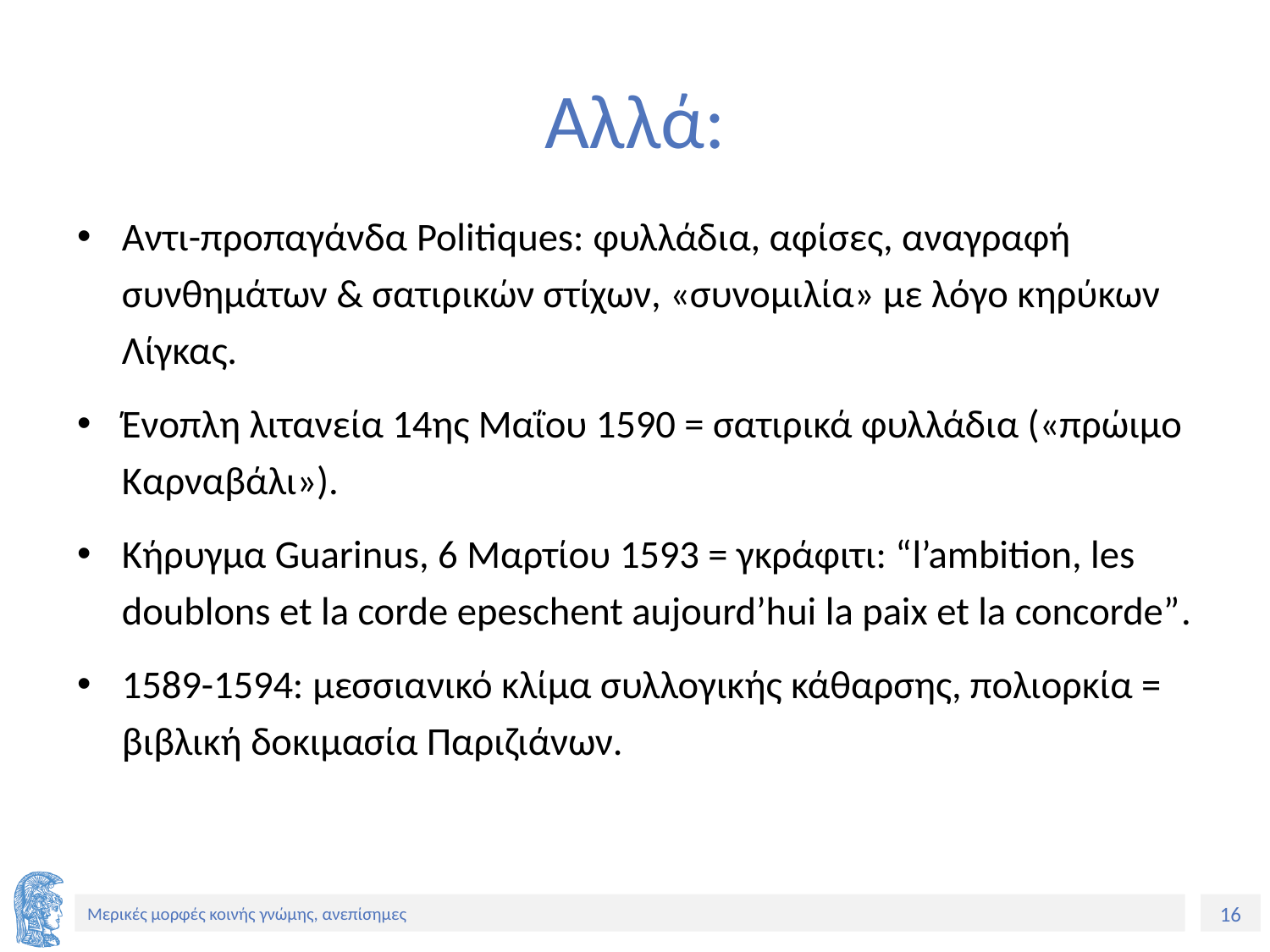

# Αλλά:
Αντι-προπαγάνδα Politiques: φυλλάδια, αφίσες, αναγραφή συνθημάτων & σατιρικών στίχων, «συνομιλία» με λόγο κηρύκων Λίγκας.
Ένοπλη λιτανεία 14ης Μαΐου 1590 = σατιρικά φυλλάδια («πρώιμο Καρναβάλι»).
Κήρυγμα Guarinus, 6 Μαρτίου 1593 = γκράφιτι: “l’ambition, les doublons et la corde epeschent aujourd’hui la paix et la concorde”.
1589-1594: μεσσιανικό κλίμα συλλογικής κάθαρσης, πολιορκία = βιβλική δοκιμασία Παριζιάνων.